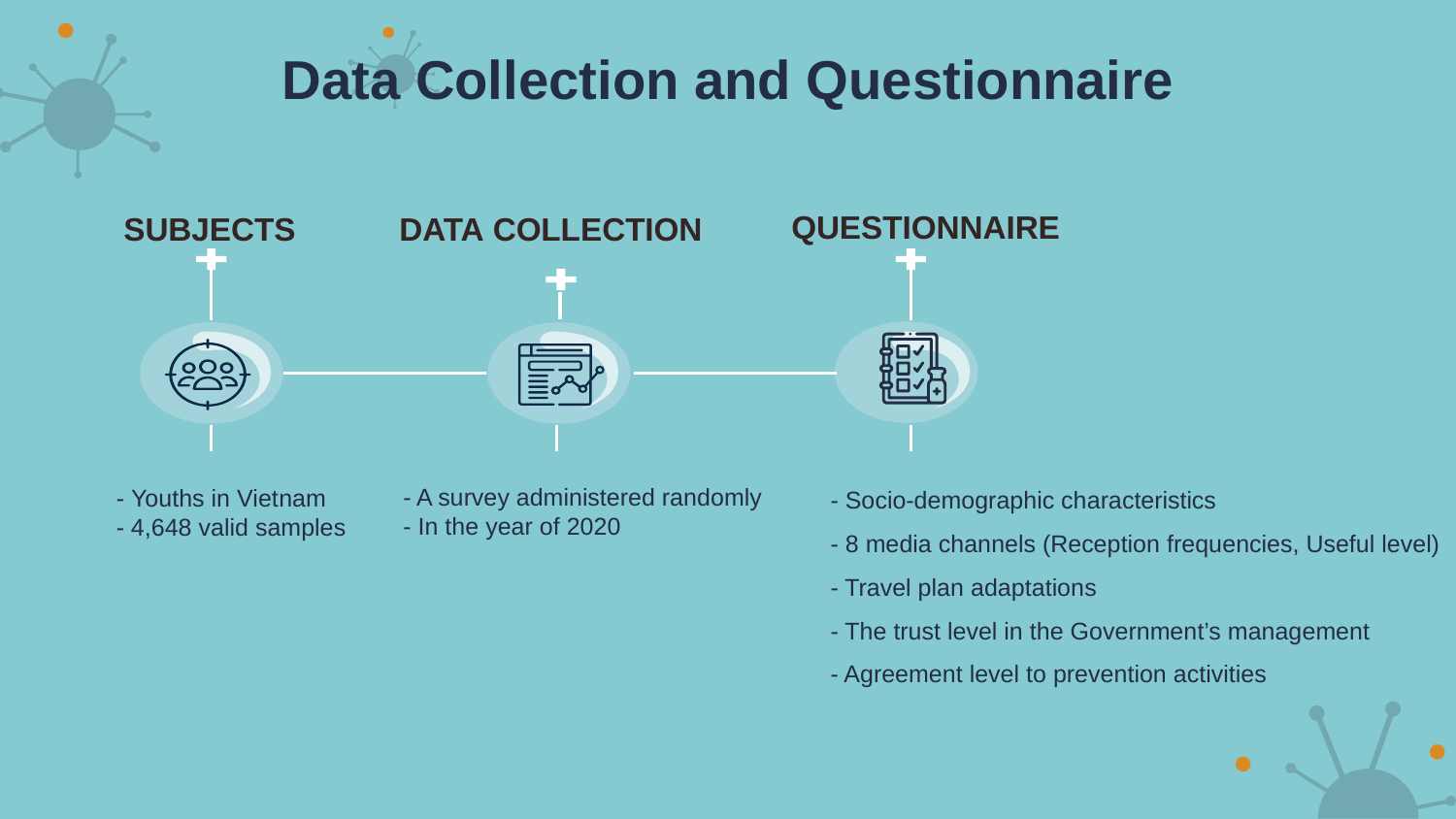

# Data Collection and Questionnaire

QUESTIONNAIRE
SUBJECTS
DATA COLLECTION

- A survey administered randomly
- In the year of 2020
- Youths in Vietnam
- 4,648 valid samples
- Socio-demographic characteristics
- 8 media channels (Reception frequencies, Useful level)
- Travel plan adaptations
- The trust level in the Government’s management
- Agreement level to prevention activities